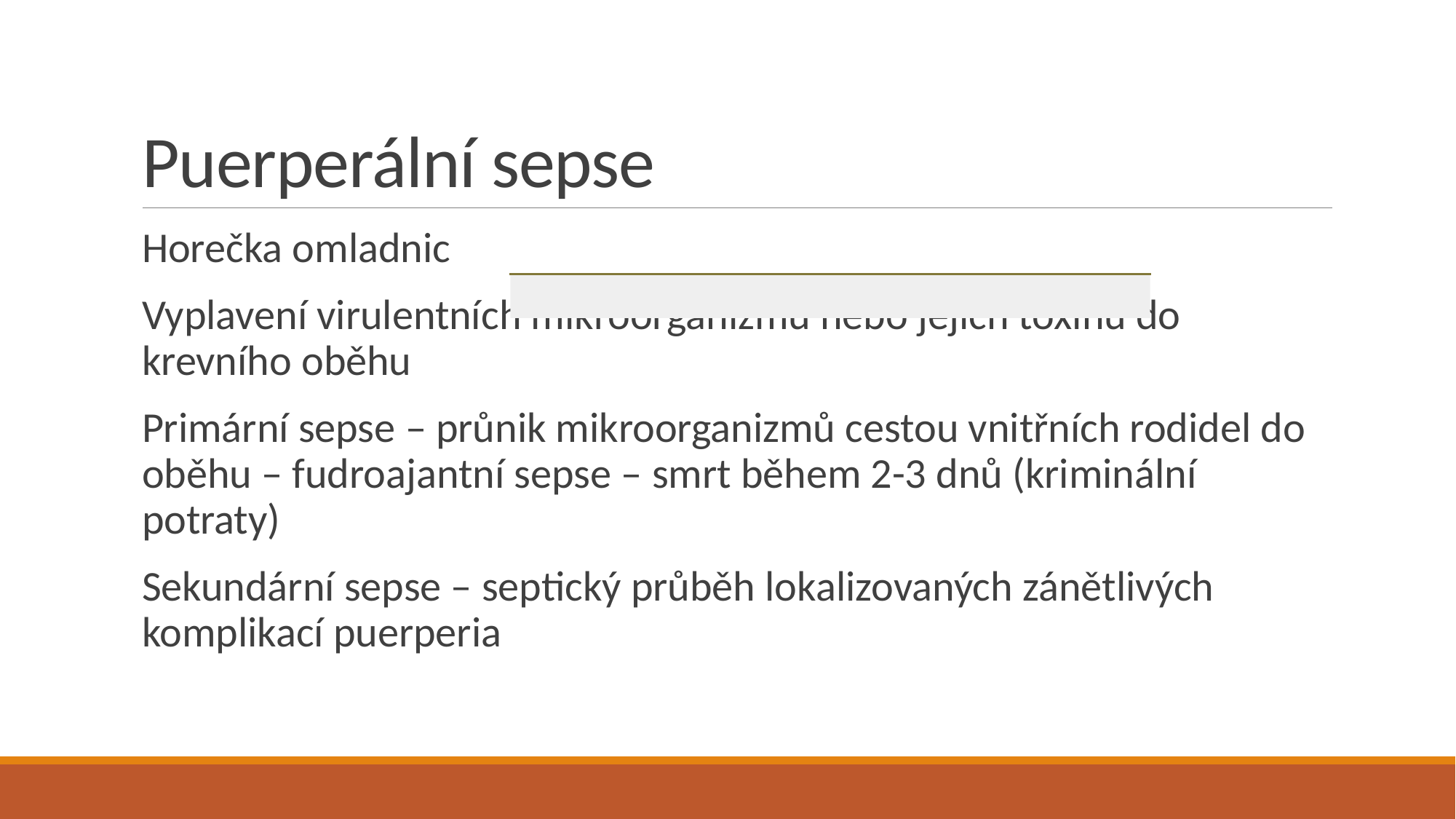

# Puerperální sepse
Horečka omladnic
Vyplavení virulentních mikroorganizmů nebo jejich toxinů do krevního oběhu
Primární sepse – průnik mikroorganizmů cestou vnitřních rodidel do oběhu – fudroajantní sepse – smrt během 2-3 dnů (kriminální potraty)
Sekundární sepse – septický průběh lokalizovaných zánětlivých komplikací puerperia